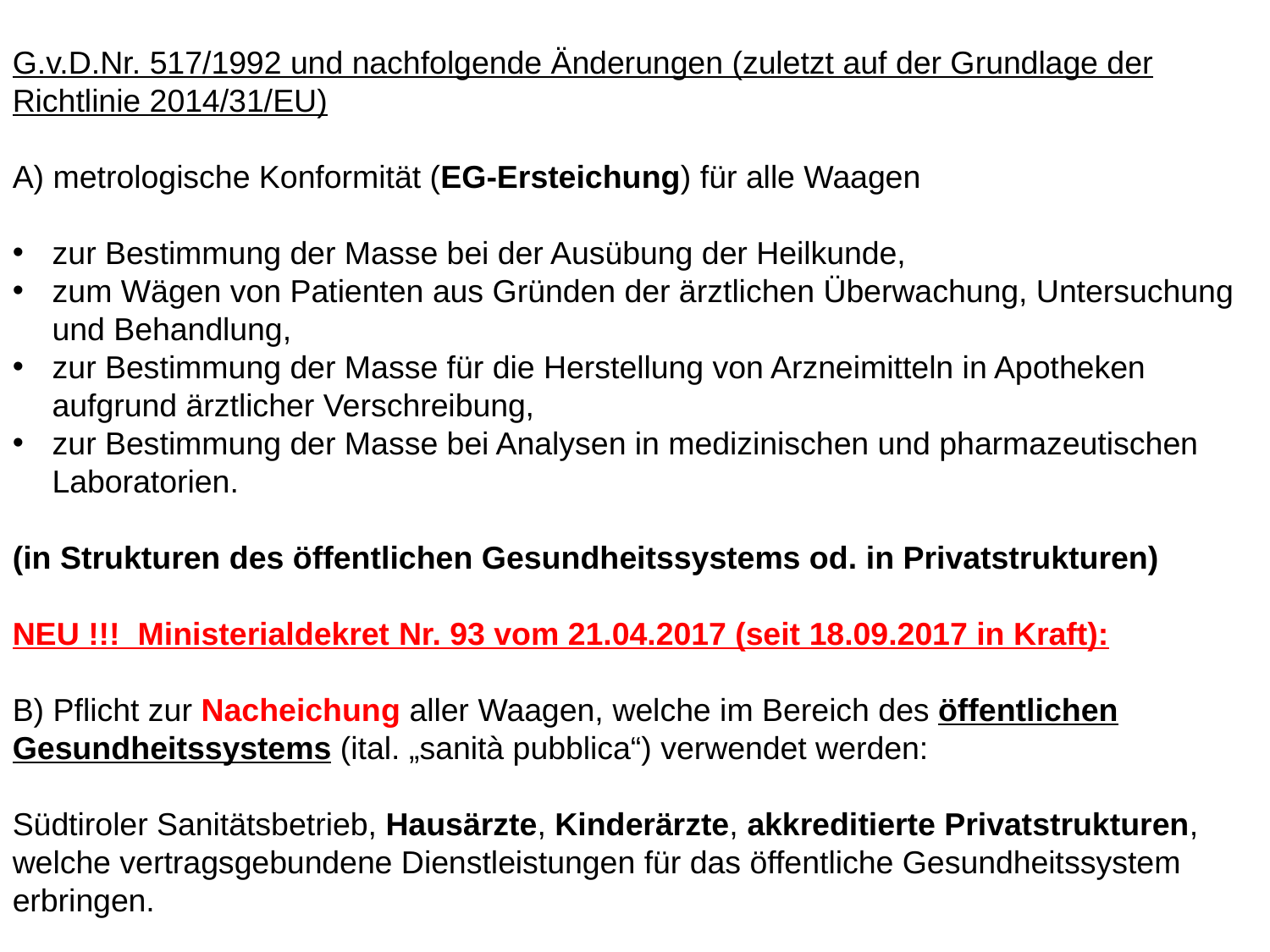

G.v.D.Nr. 517/1992 und nachfolgende Änderungen (zuletzt auf der Grundlage der Richtlinie 2014/31/EU)

A) metrologische Konformität (EG-Ersteichung) für alle Waagen

zur Bestimmung der Masse bei der Ausübung der Heilkunde,
zum Wägen von Patienten aus Gründen der ärztlichen Überwachung, Untersuchung und Behandlung,
zur Bestimmung der Masse für die Herstellung von Arzneimitteln in Apotheken aufgrund ärztlicher Verschreibung,
zur Bestimmung der Masse bei Analysen in medizinischen und pharmazeutischen Laboratorien.

(in Strukturen des öffentlichen Gesundheitssystems od. in Privatstrukturen)

NEU !!!  Ministerialdekret Nr. 93 vom 21.04.2017 (seit 18.09.2017 in Kraft):

B) Pflicht zur Nacheichung aller Waagen, welche im Bereich des öffentlichen Gesundheitssystems (ital. „sanità pubblica“) verwendet werden:

Südtiroler Sanitätsbetrieb, Hausärzte, Kinderärzte, akkreditierte Privatstrukturen, welche vertragsgebundene Dienstleistungen für das öffentliche Gesundheitssystem erbringen.